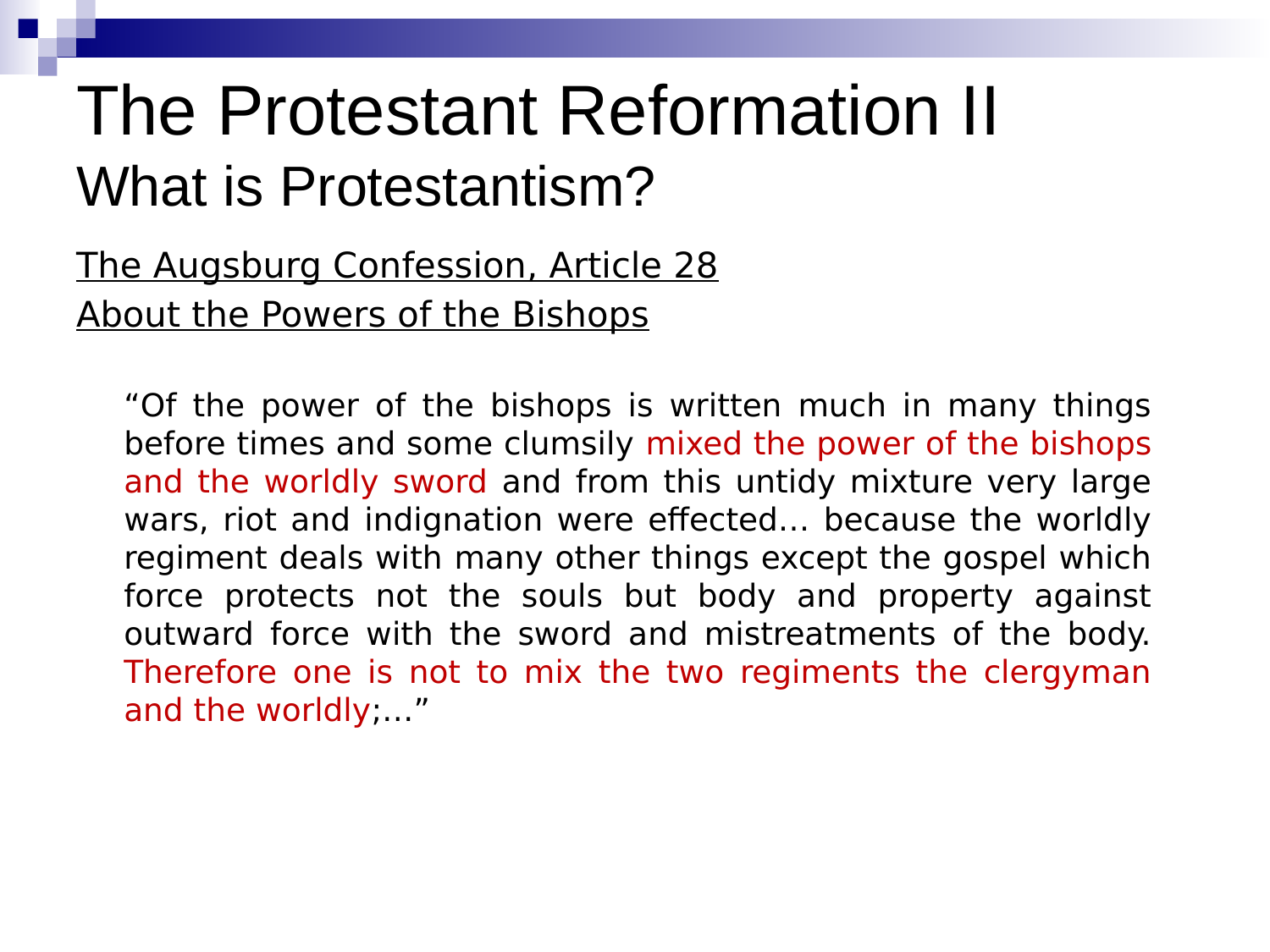

# The Protestant Reformation II What is Protestantism?
The Augsburg Confession, Article 28
About the Powers of the Bishops

“Of the power of the bishops is written much in many things before times and some clumsily mixed the power of the bishops and the worldly sword and from this untidy mixture very large wars, riot and indignation were effected… because the worldly regiment deals with many other things except the gospel which force protects not the souls but body and property against outward force with the sword and mistreatments of the body. Therefore one is not to mix the two regiments the clergyman and the worldly;…”